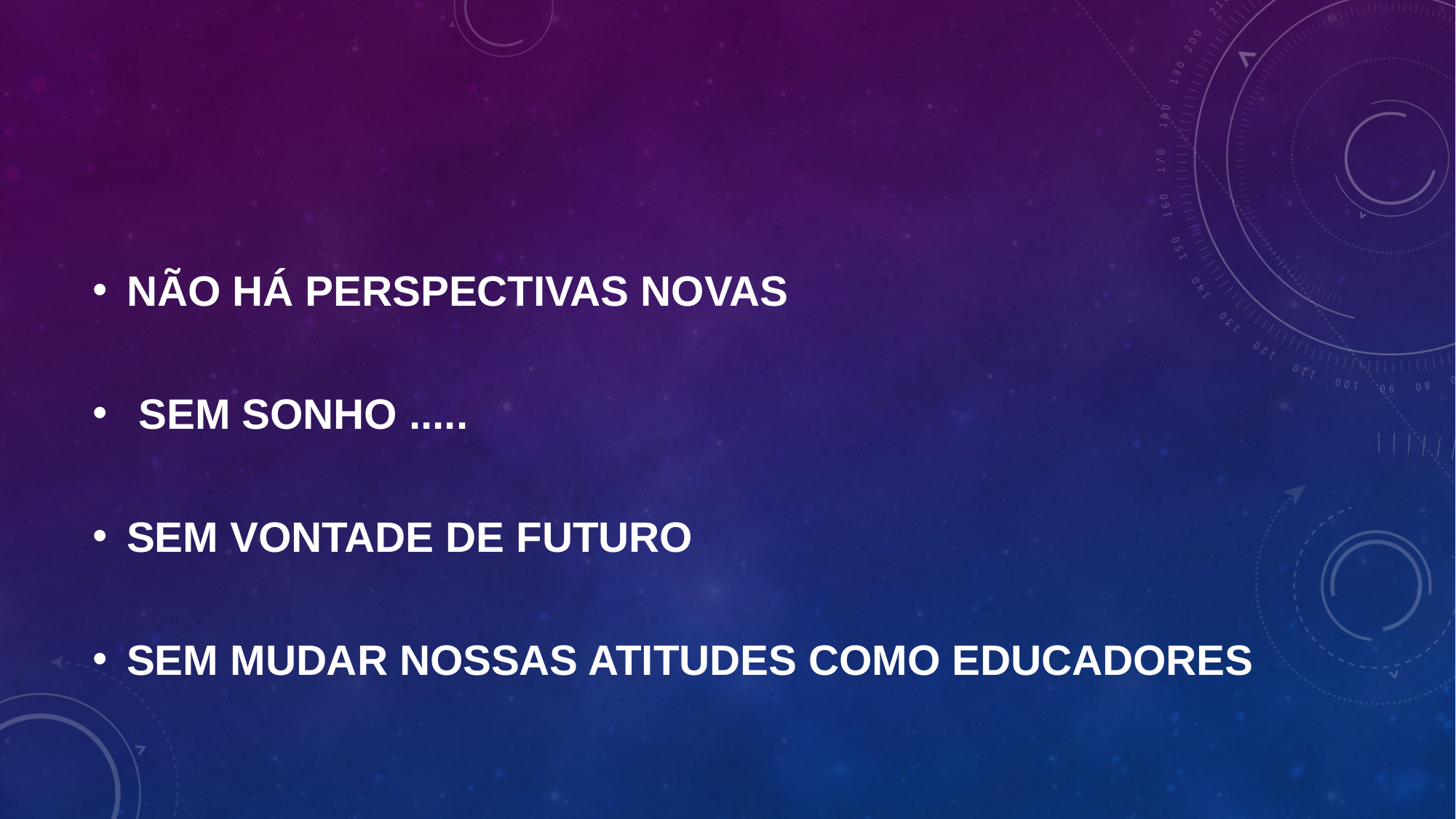

#
NÃO HÁ PERSPECTIVAS NOVAS

 SEM SONHO .....

SEM VONTADE DE FUTURO

SEM MUDAR NOSSAS ATITUDES COMO EDUCADORES